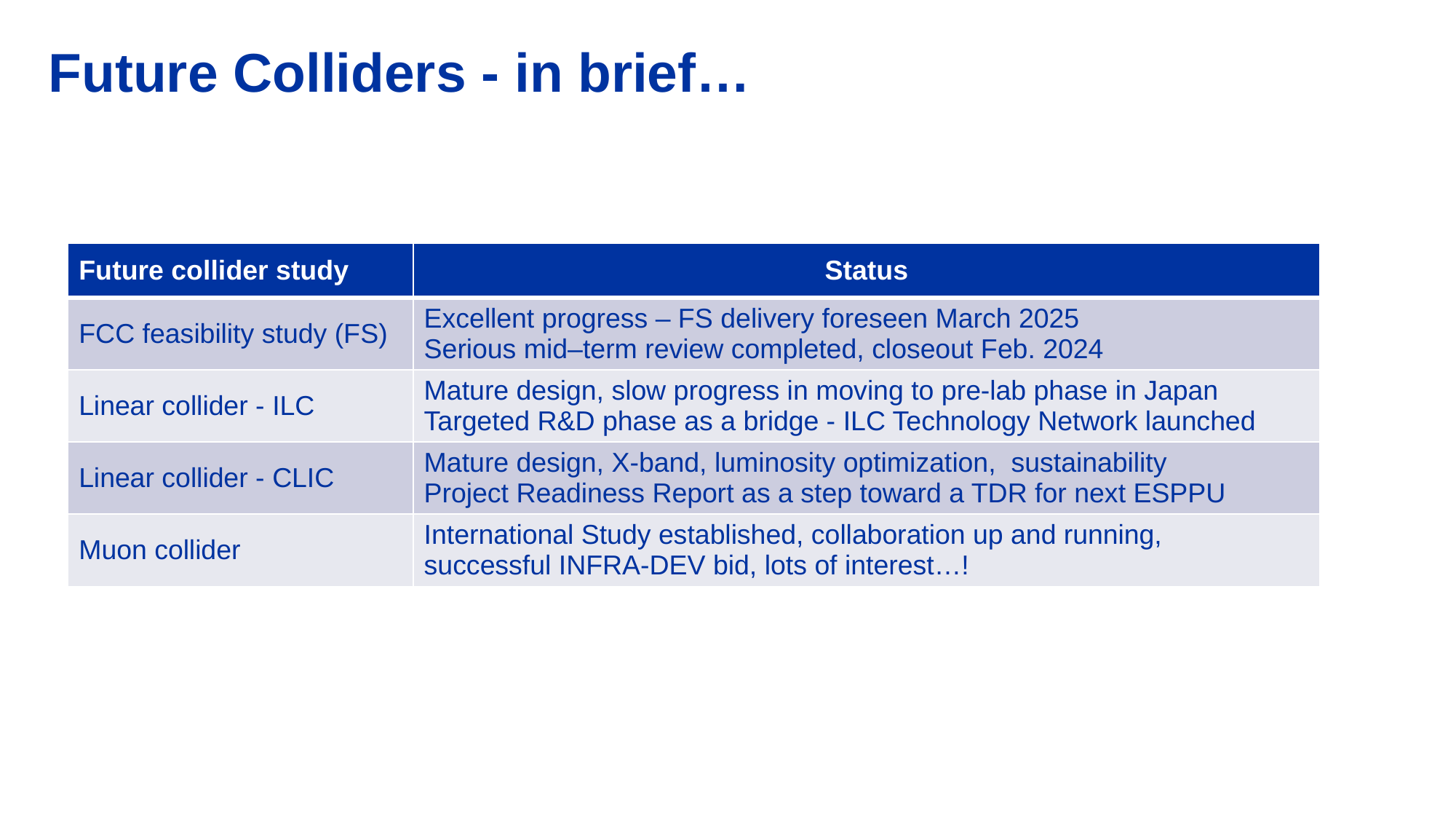

# Future Colliders - in brief…
| Future collider study | Status |
| --- | --- |
| FCC feasibility study (FS) | Excellent progress – FS delivery foreseen March 2025 Serious mid–term review completed, closeout Feb. 2024 |
| Linear collider - ILC | Mature design, slow progress in moving to pre-lab phase in Japan Targeted R&D phase as a bridge - ILC Technology Network launched |
| Linear collider - CLIC | Mature design, X-band, luminosity optimization, sustainability Project Readiness Report as a step toward a TDR for next ESPPU |
| Muon collider | International Study established, collaboration up and running, successful INFRA-DEV bid, lots of interest…! |